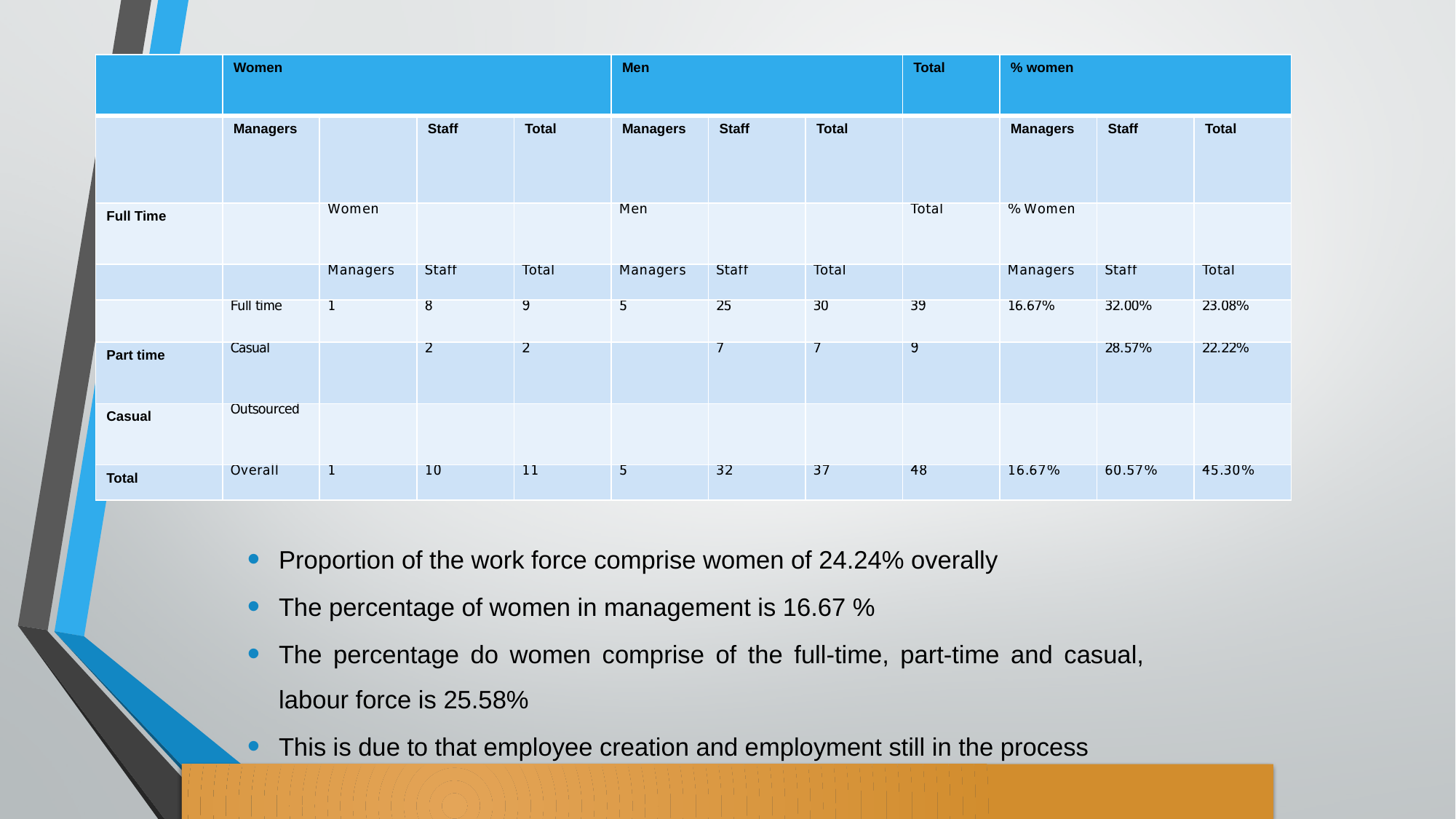

|  | Women |  |  |  | Men |  |  | Total | % women |  |  |
| --- | --- | --- | --- | --- | --- | --- | --- | --- | --- | --- | --- |
|  | Managers |  | Staff | Total | Managers | Staff | Total |  | Managers | Staff | Total |
| Full Time |  | Women |  |  | Men |  |  | Total | %Women |  |  |
|  |  | Managers | Staff | Total | Managers | Staff | Total |  | Managers | Staff | Total |
|  | Full time | 1 | 8 | 9 | 5 | 25 | 30 | 39 | 16.67% | 32.00% | 23.08% |
| Part time | Casual |  | 2 | 2 |  | 7 | 7 | 9 |  | 28.57% | 22.22% |
| Casual | Outsourced |  |  |  |  |  |  |  |  |  |  |
| Total | Overall | 1 | 10 | 11 | 5 | 32 | 37 | 48 | 16.67% | 60.57% | 45.30% |
# IV. EMPLOYMENT EXPENDITURE
Proportion of the work force comprise women of 24.24% overally
The percentage of women in management is 16.67 %
The percentage do women comprise of the full-time, part-time and casual, labour force is 25.58%
This is due to that employee creation and employment still in the process